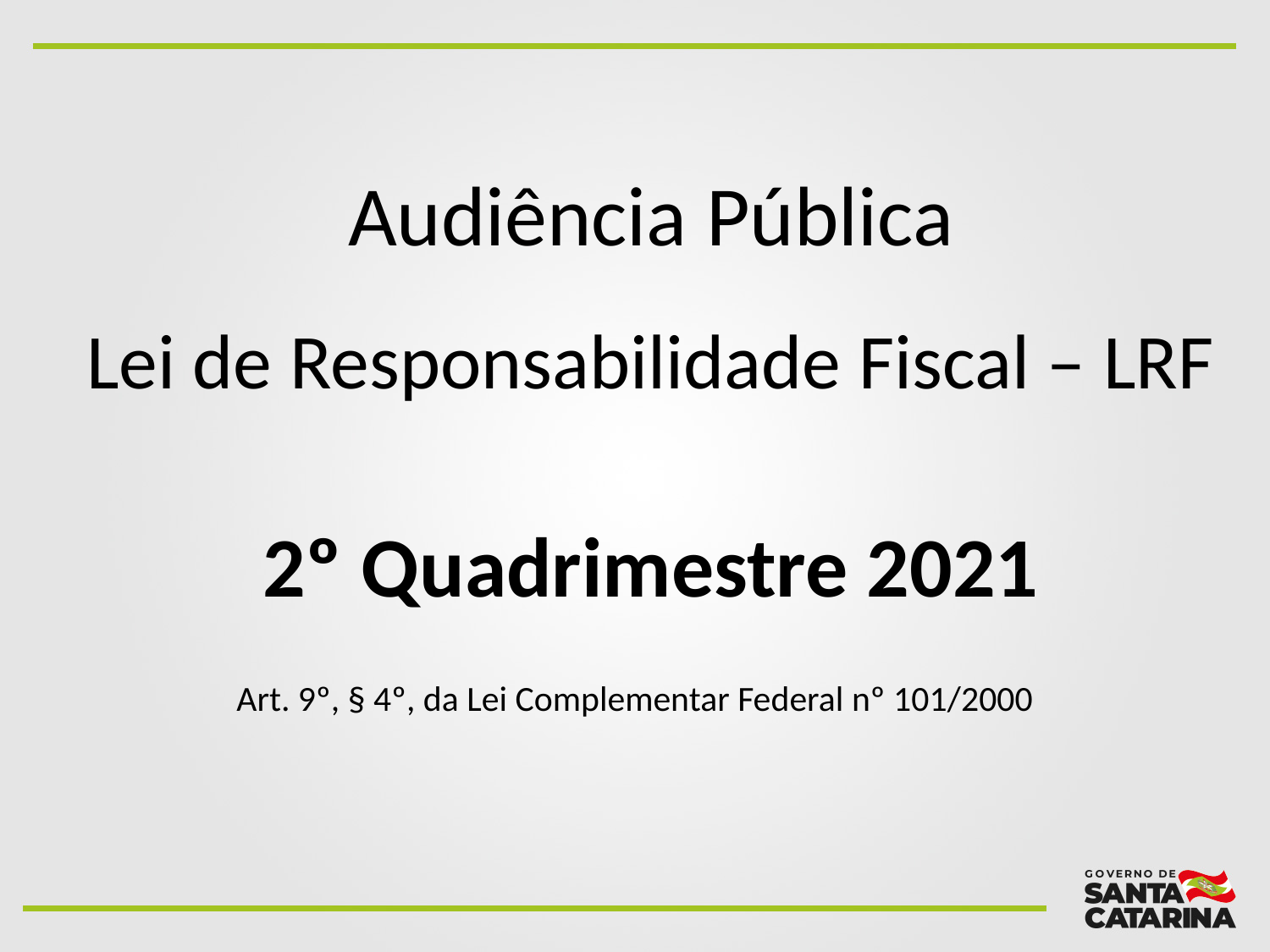

Audiência Pública

Lei de Responsabilidade Fiscal – LRF

2º Quadrimestre 2021

Art. 9º, § 4º, da Lei Complementar Federal nº 101/2000